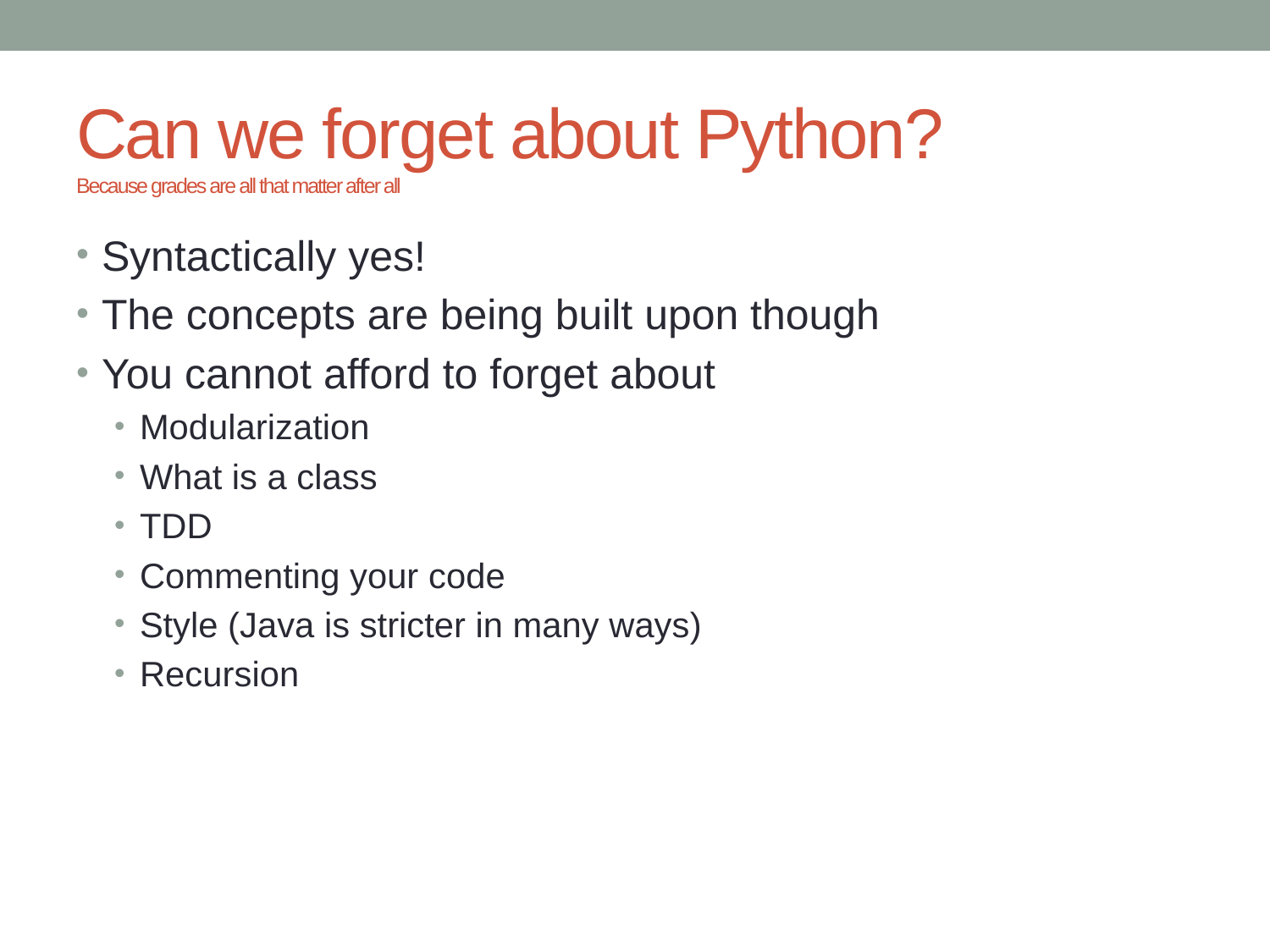

# Can we forget about Python? Because grades are all that matter after all
Syntactically yes!
The concepts are being built upon though
You cannot afford to forget about
Modularization
What is a class
TDD
Commenting your code
Style (Java is stricter in many ways)
Recursion